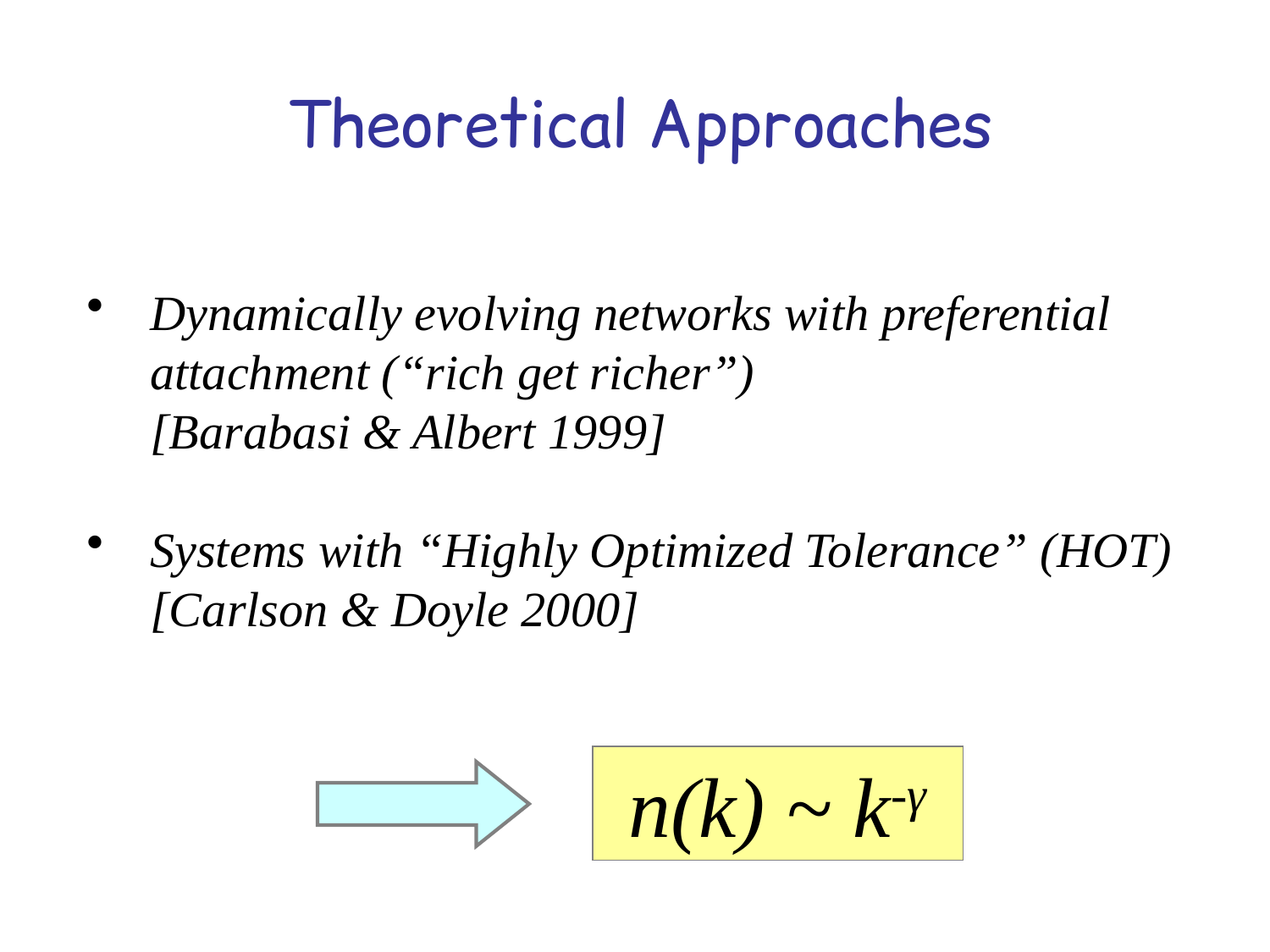

Theoretical Approaches
Dynamically evolving networks with preferential attachment (“rich get richer”)
[Barabasi & Albert 1999]
Systems with “Highly Optimized Tolerance” (HOT)
[Carlson & Doyle 2000]
n(k) ~ k-γ